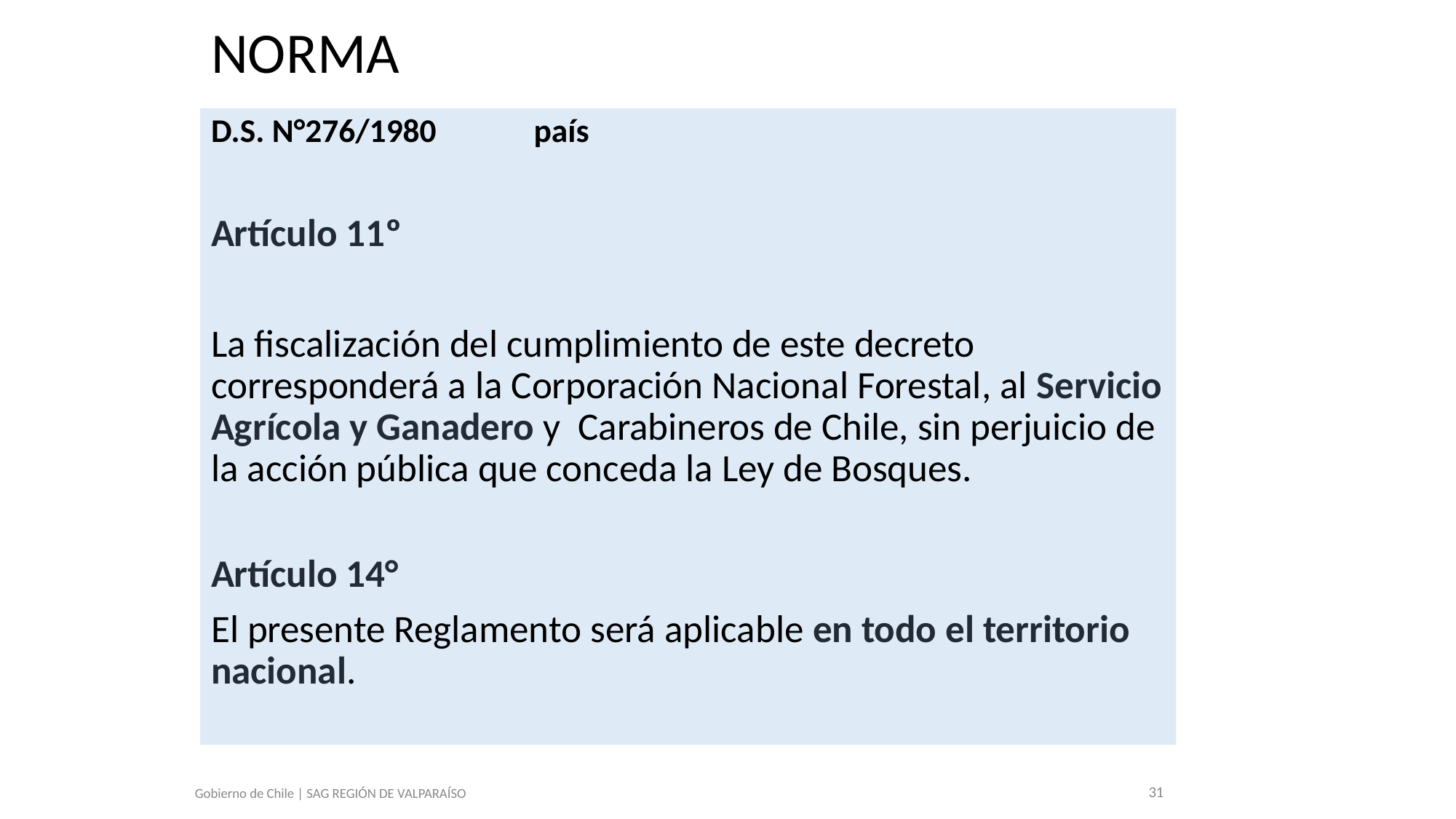

NORMA
D.S. N°276/1980					país

Artículo 11º

La fiscalización del cumplimiento de este decreto corresponderá a la Corporación Nacional Forestal, al Servicio Agrícola y Ganadero y  Carabineros de Chile, sin perjuicio de la acción pública que conceda la Ley de Bosques.

Artículo 14°
El presente Reglamento será aplicable en todo el territorio nacional.
Gobierno de Chile | SAG REGIÓN DE VALPARAÍSO
31